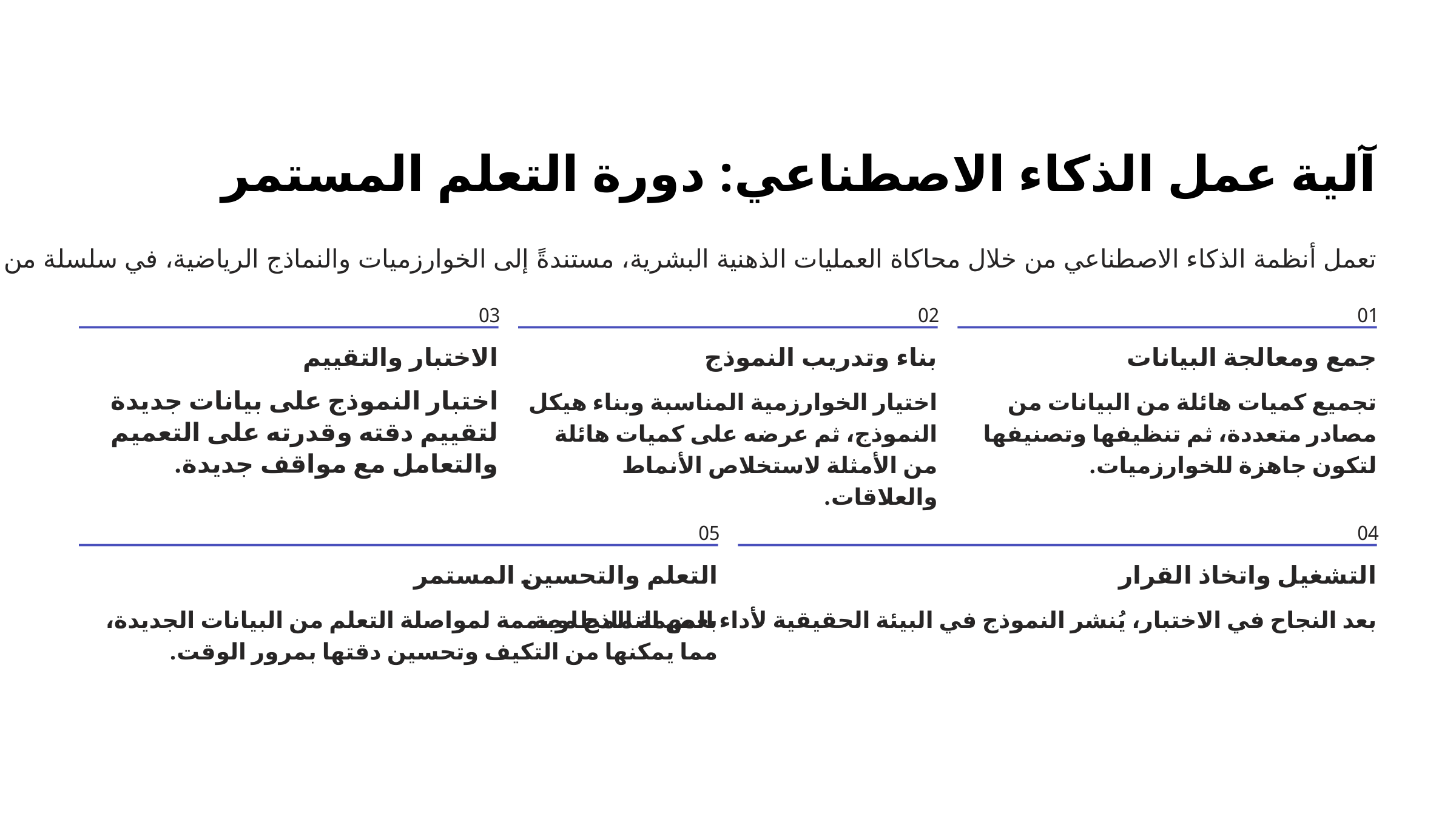

آلية عمل الذكاء الاصطناعي: دورة التعلم المستمر
تعمل أنظمة الذكاء الاصطناعي من خلال محاكاة العمليات الذهنية البشرية، مستندةً إلى الخوارزميات والنماذج الرياضية، في سلسلة من الخطوات المتتابعة.
03
02
01

الاختبار والتقييم
بناء وتدريب النموذج
جمع ومعالجة البيانات
اختبار النموذج على بيانات جديدة لتقييم دقته وقدرته على التعميم والتعامل مع مواقف جديدة.
اختيار الخوارزمية المناسبة وبناء هيكل النموذج، ثم عرضه على كميات هائلة من الأمثلة لاستخلاص الأنماط والعلاقات.
تجميع كميات هائلة من البيانات من مصادر متعددة، ثم تنظيفها وتصنيفها لتكون جاهزة للخوارزميات.
05
04

التعلم والتحسين المستمر
التشغيل واتخاذ القرار
بعض النماذج مصممة لمواصلة التعلم من البيانات الجديدة، مما يمكنها من التكيف وتحسين دقتها بمرور الوقت.
بعد النجاح في الاختبار، يُنشر النموذج في البيئة الحقيقية لأداء المهمة المطلوبة.